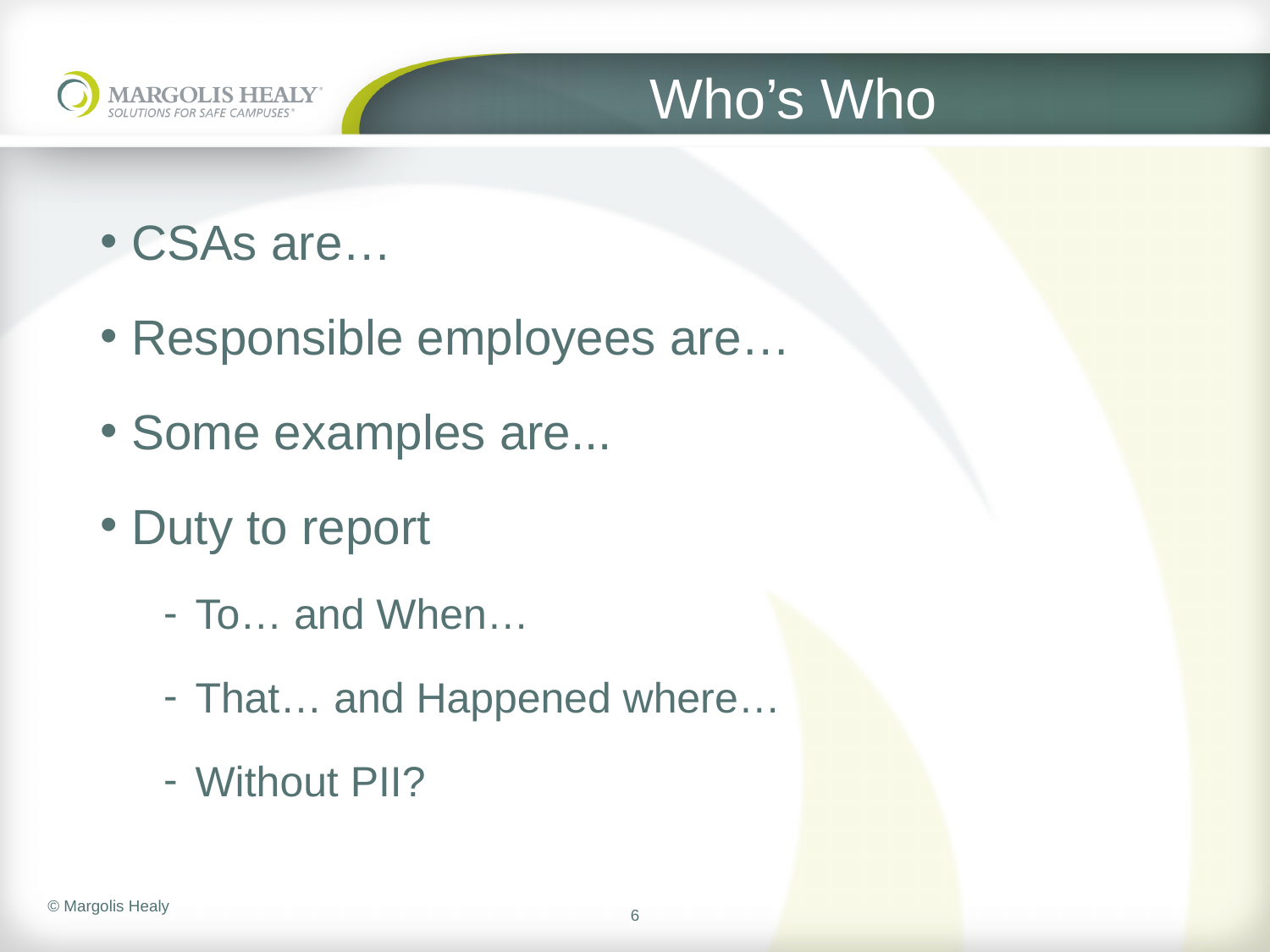

# Who’s Who
CSAs are…
Responsible employees are…
Some examples are...
Duty to report
To… and When…
That… and Happened where…
Without PII?
6